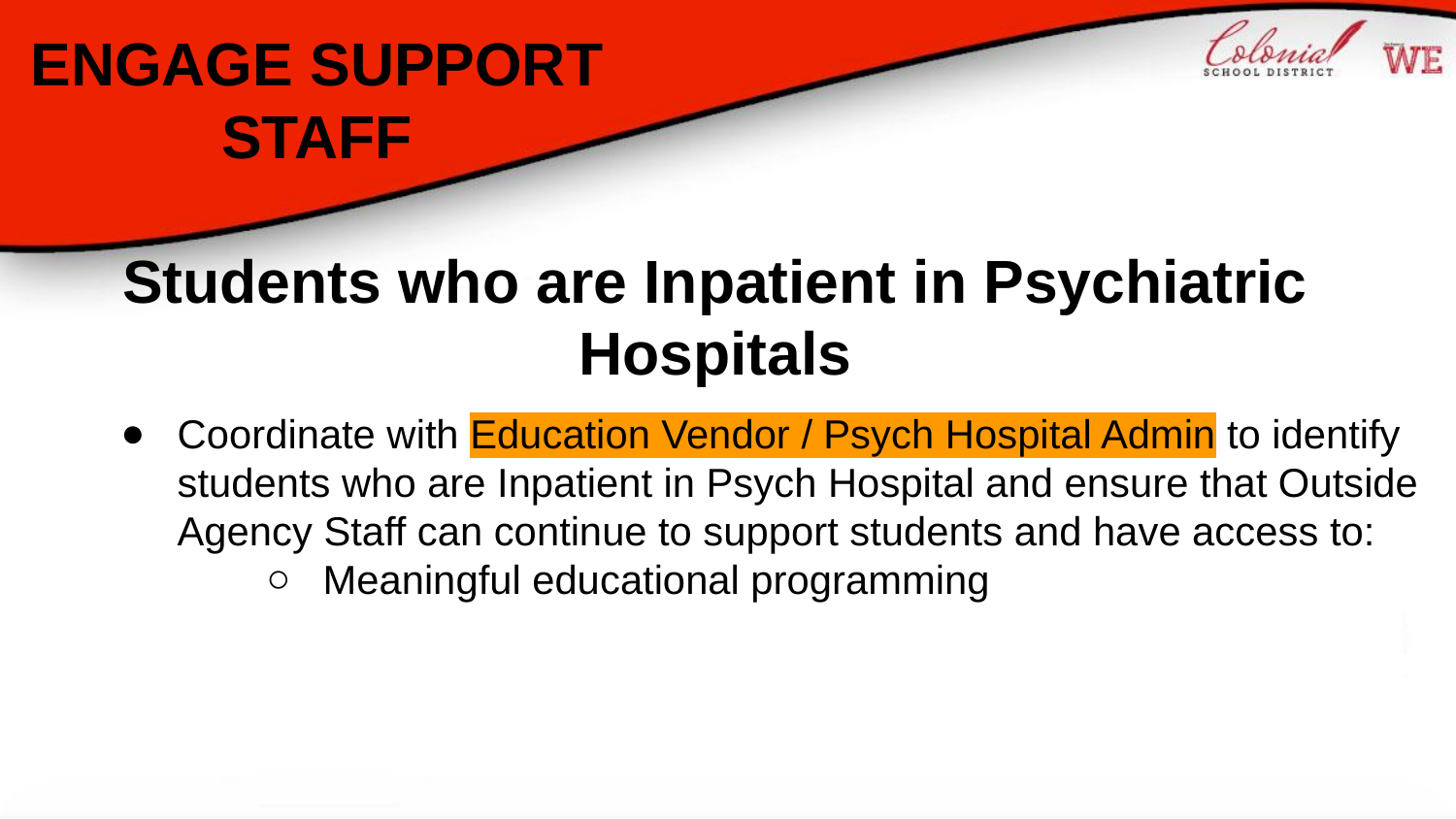

# ENGAGE SUPPORT STAFF
Students who are Inpatient in Psychiatric Hospitals

Coordinate with Education Vendor / Psych Hospital Admin to identify students who are Inpatient in Psych Hospital and ensure that Outside Agency Staff can continue to support students and have access to:
Meaningful educational programming